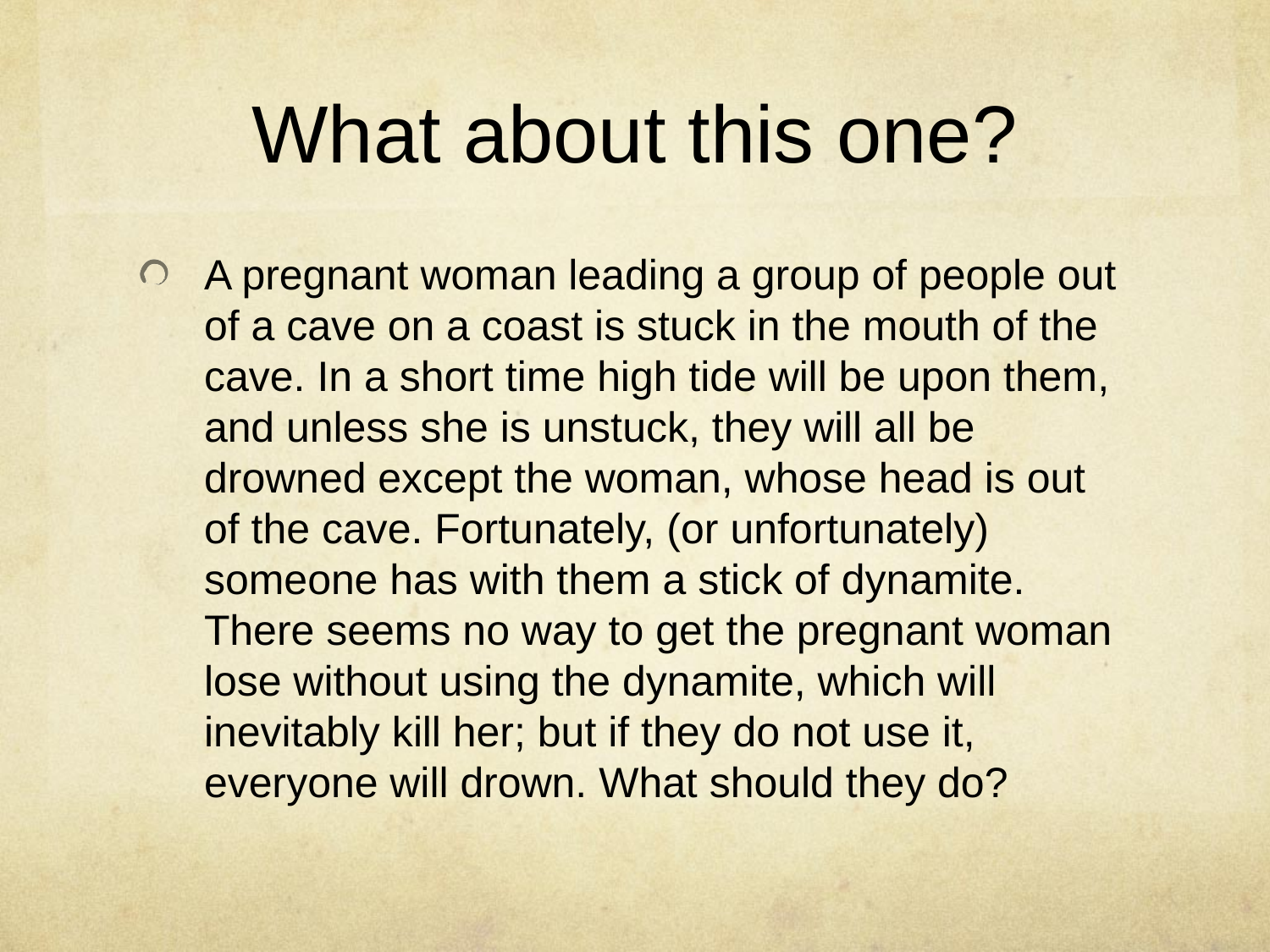

# What about this one?
A pregnant woman leading a group of people out of a cave on a coast is stuck in the mouth of the cave. In a short time high tide will be upon them, and unless she is unstuck, they will all be drowned except the woman, whose head is out of the cave. Fortunately, (or unfortunately) someone has with them a stick of dynamite. There seems no way to get the pregnant woman lose without using the dynamite, which will inevitably kill her; but if they do not use it, everyone will drown. What should they do?